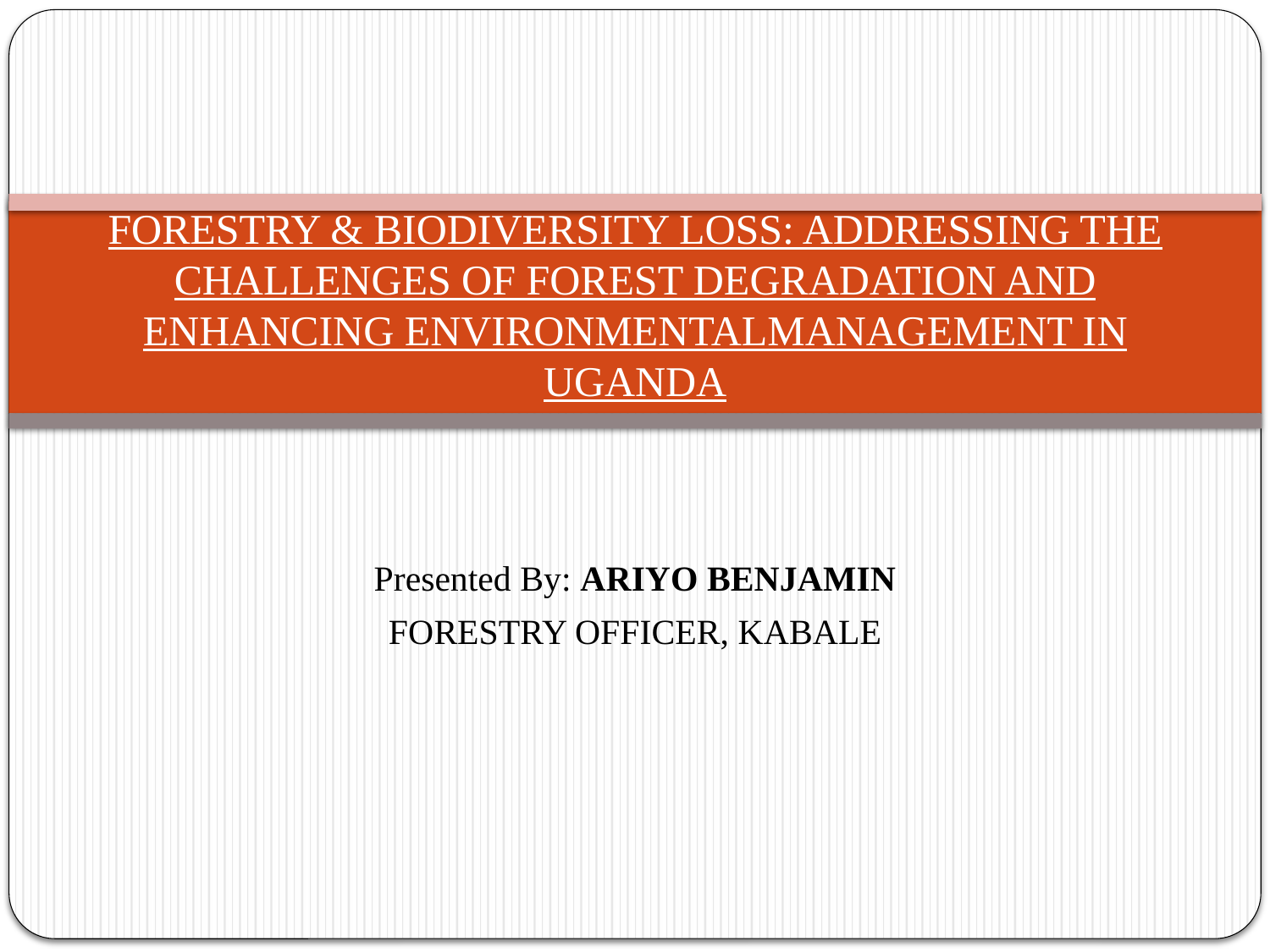

# FORESTRY & BIODIVERSITY LOSS: ADDRESSING THE CHALLENGES OF FOREST DEGRADATION AND ENHANCING ENVIRONMENTALMANAGEMENT IN UGANDA

Presented By: ARIYO BENJAMIN
FORESTRY OFFICER, KABALE